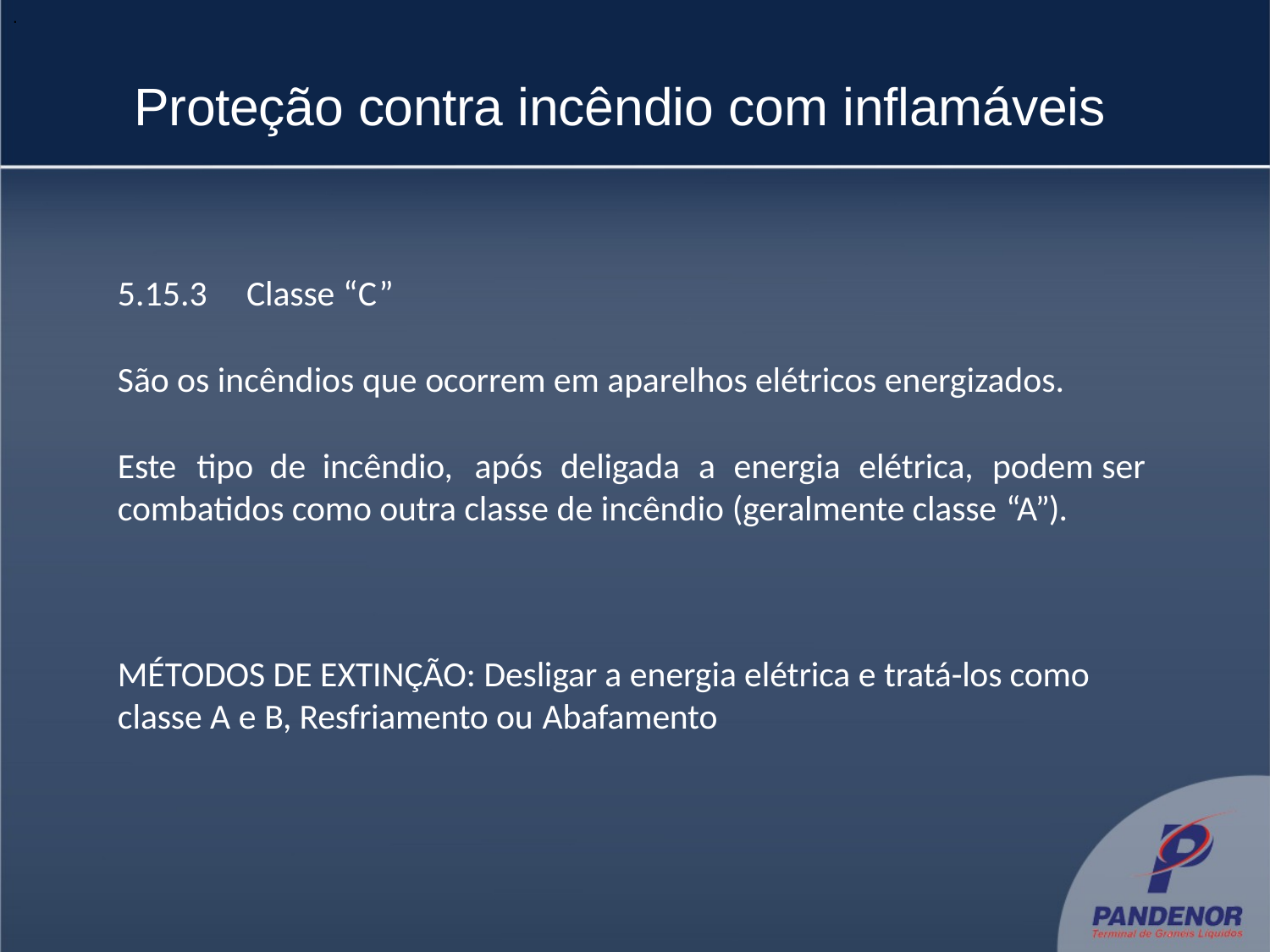

.
# Proteção contra incêndio com inflamáveis
5.15.3	Classe “C”

São os incêndios que ocorrem em aparelhos elétricos energizados.

Este	tipo  de  incêndio,  após  deligada	a  energia  elétrica,	podem ser  combatidos como outra classe de incêndio (geralmente classe “A”).
MÉTODOS DE EXTINÇÃO: Desligar a energia elétrica e tratá-los como  classe A e B, Resfriamento ou Abafamento